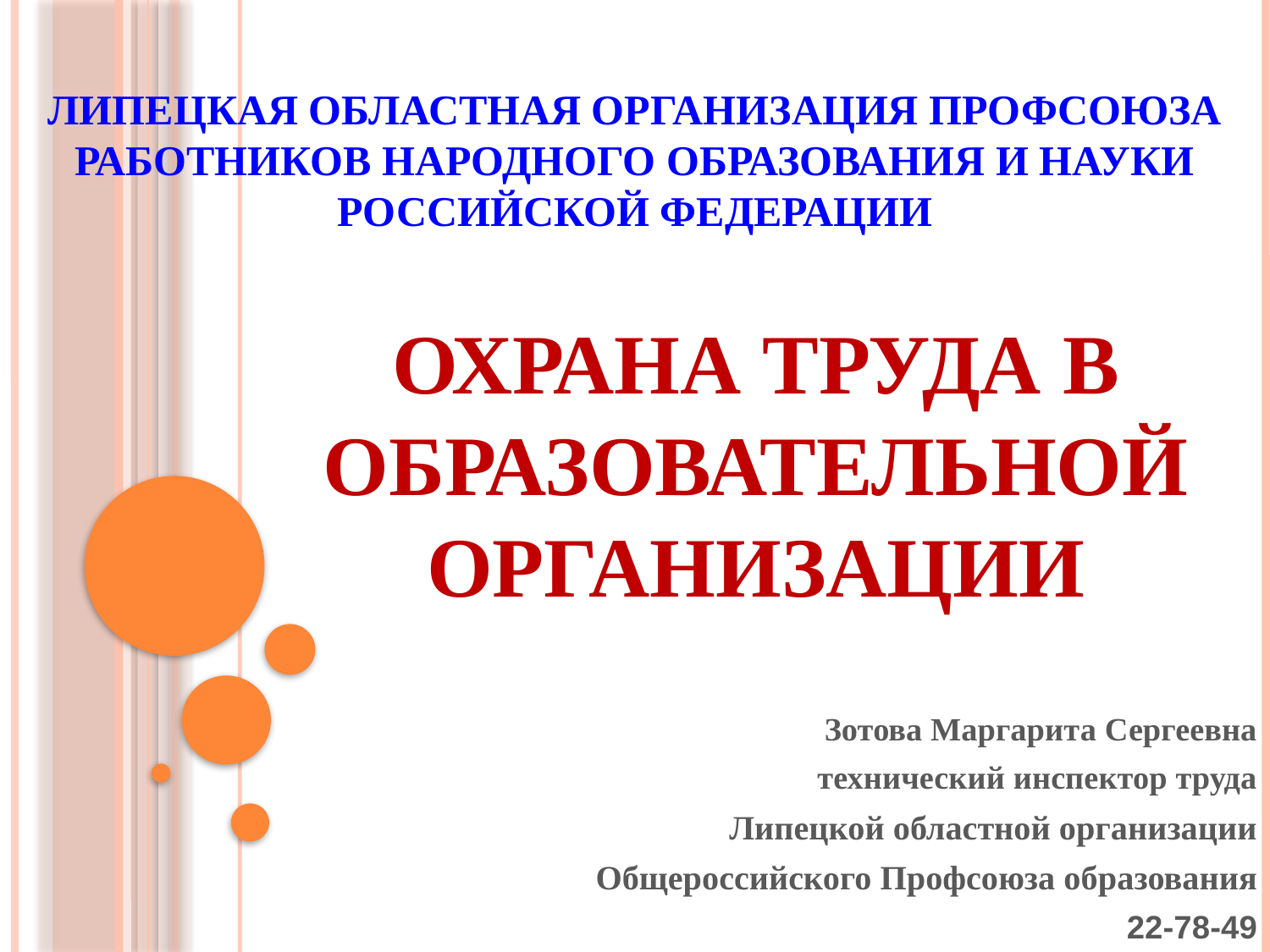

Липецкая областная организация профсоюза работников народного образования и науки Российской Федерации
# ОХРАНА ТРУДА В ОБРАЗОВАТЕЛЬНОЙ ОРГАНИЗАЦИИ
Зотова Маргарита Сергеевна
технический инспектор труда
Липецкой областной организации
 Общероссийского Профсоюза образования
22-78-49